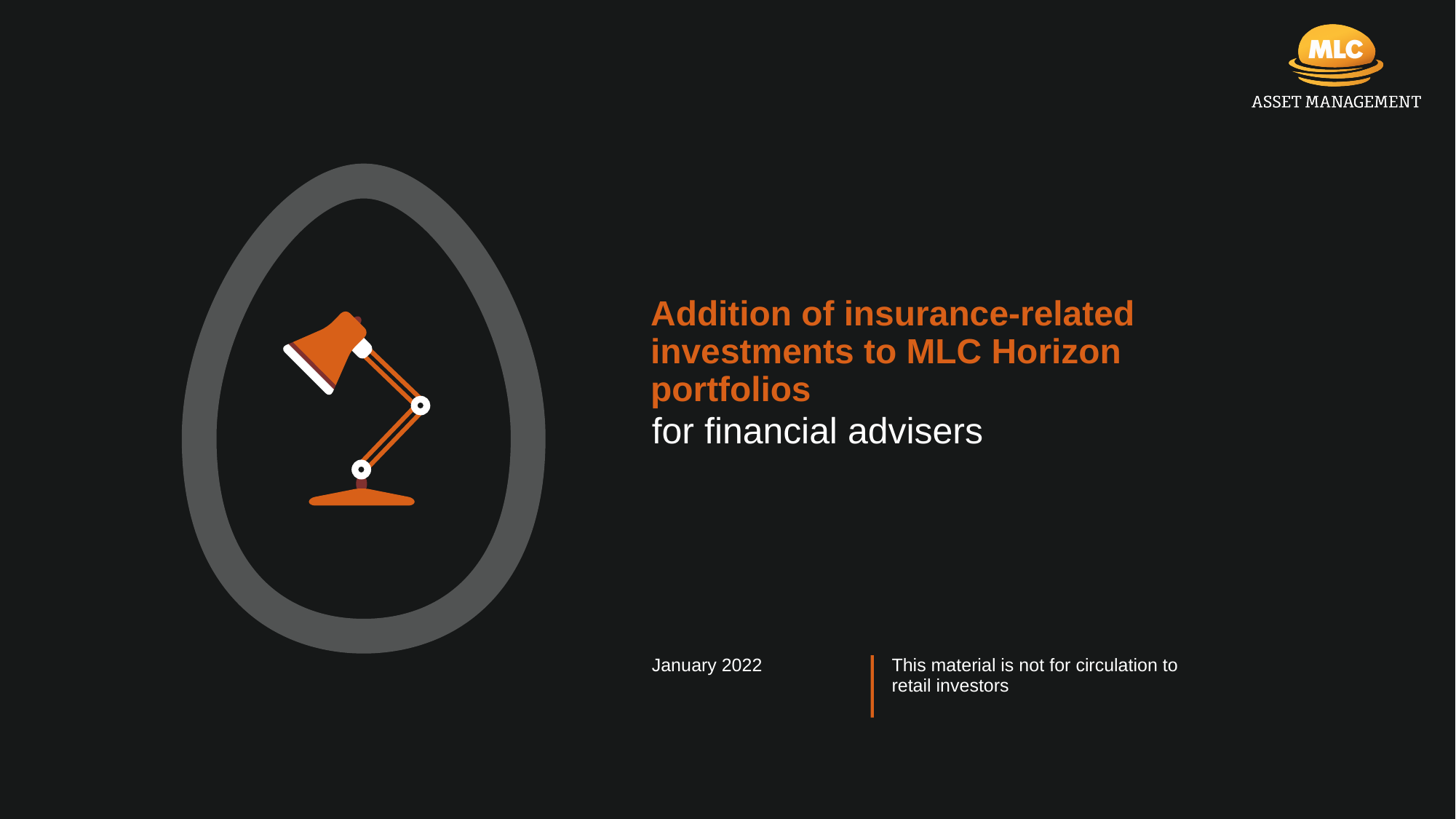

# Addition of insurance-related investments to MLC Horizon portfolios
for financial advisers
January 2022
This material is not for circulation to retail investors